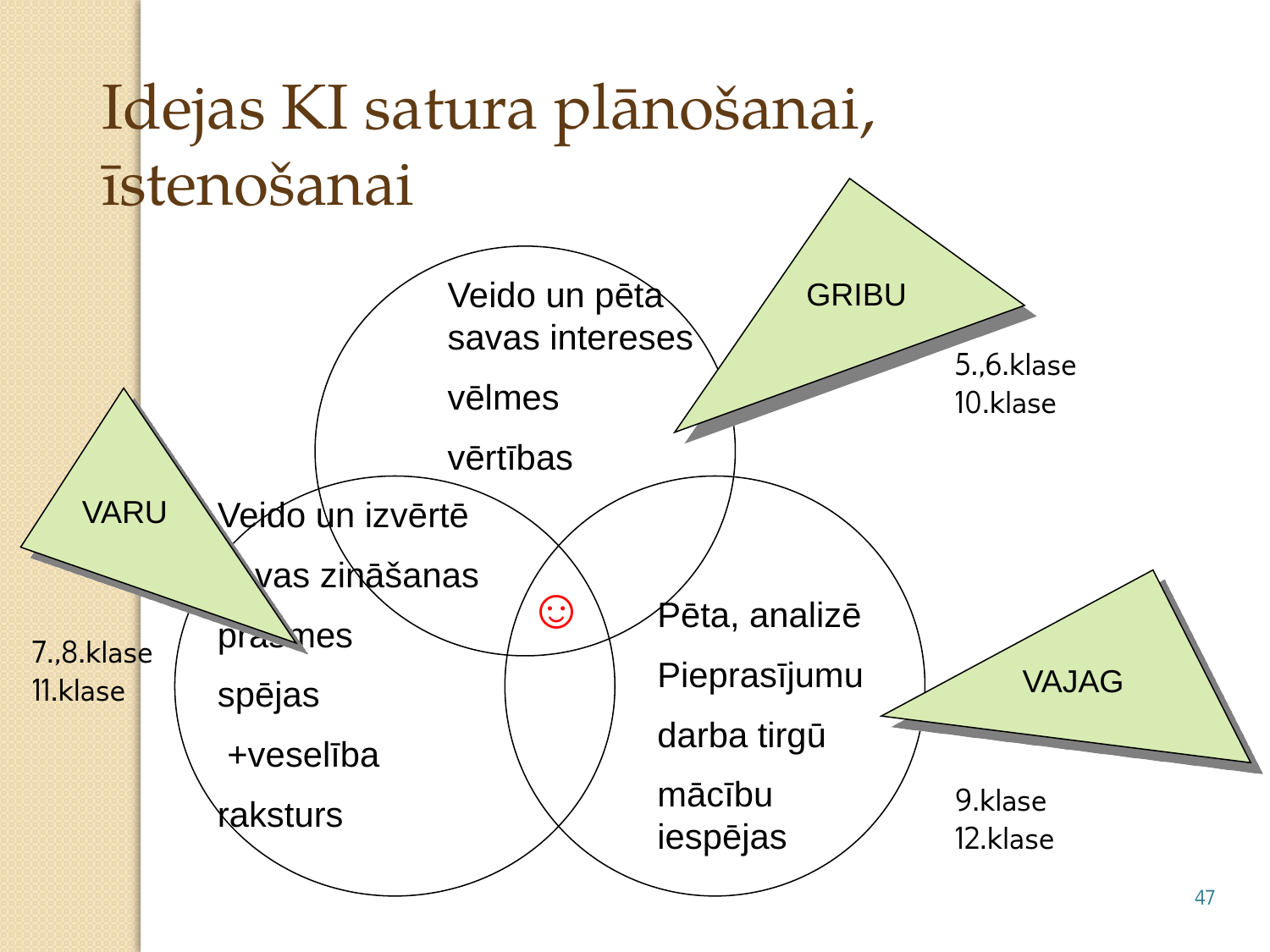

Idejas KI satura plānošanai, īstenošanai

GRIBU

Veido un pēta savas intereses
vēlmes
vērtības

5.,6.klase
10.klase
7.,8.klase
11.klase
9.klase
12.klase

VARU

Veido un izvērtē
savas zināšanas
prasmes
spējas
 +veselība
raksturs

VAJAG
☺
Pēta, analizē
Pieprasījumu
darba tirgū
mācību iespējas
47